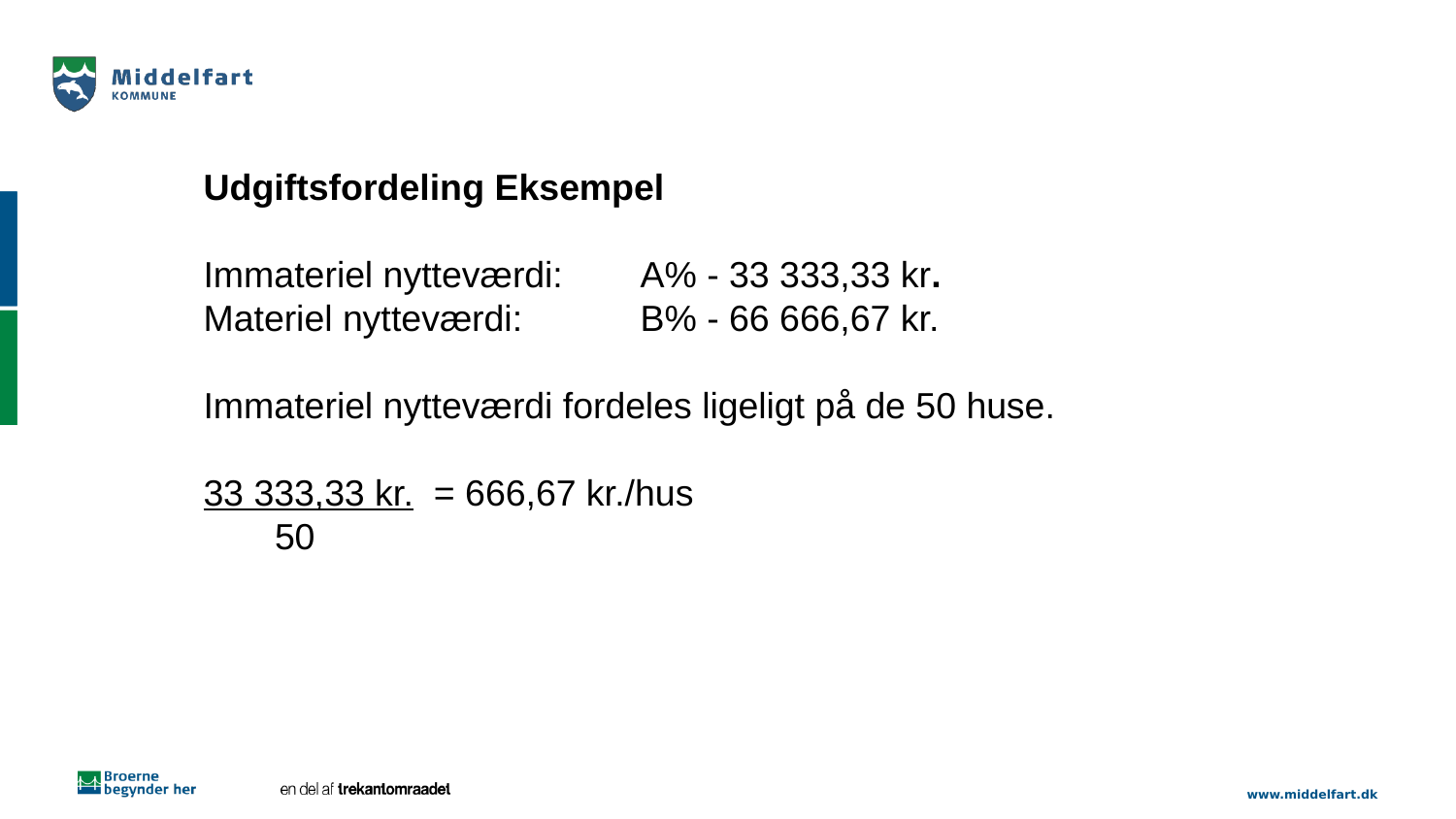

Udgiftsfordeling Eksempel

Immateriel nytteværdi: 	A% - 33 333,33 kr.
Materiel nytteværdi:	B% - 66 666,67 kr.

Immateriel nytteværdi fordeles ligeligt på de 50 huse.

33 333,33 kr.  = 666,67 kr./hus
       50